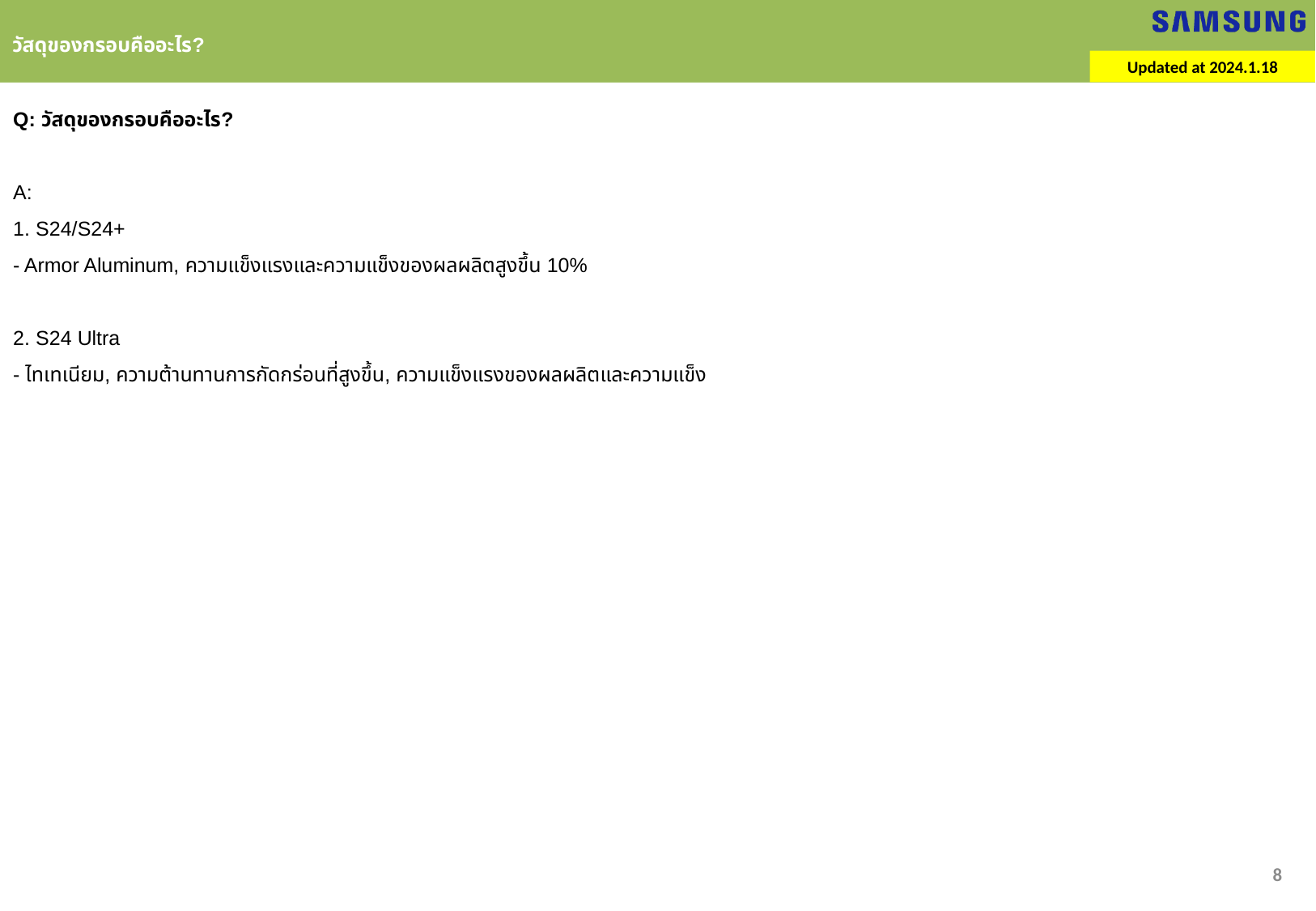

วัสดุของกรอบคืออะไร?
Updated at 2024.1.18
Q: วัสดุของกรอบคืออะไร?

A:
1. S24/S24+
- Armor Aluminum, ความแข็งแรงและความแข็งของผลผลิตสูงขึ้น 10%

2. S24 Ultra
- ไทเทเนียม, ความต้านทานการกัดกร่อนที่สูงขึ้น, ความแข็งแรงของผลผลิตและความแข็ง

8